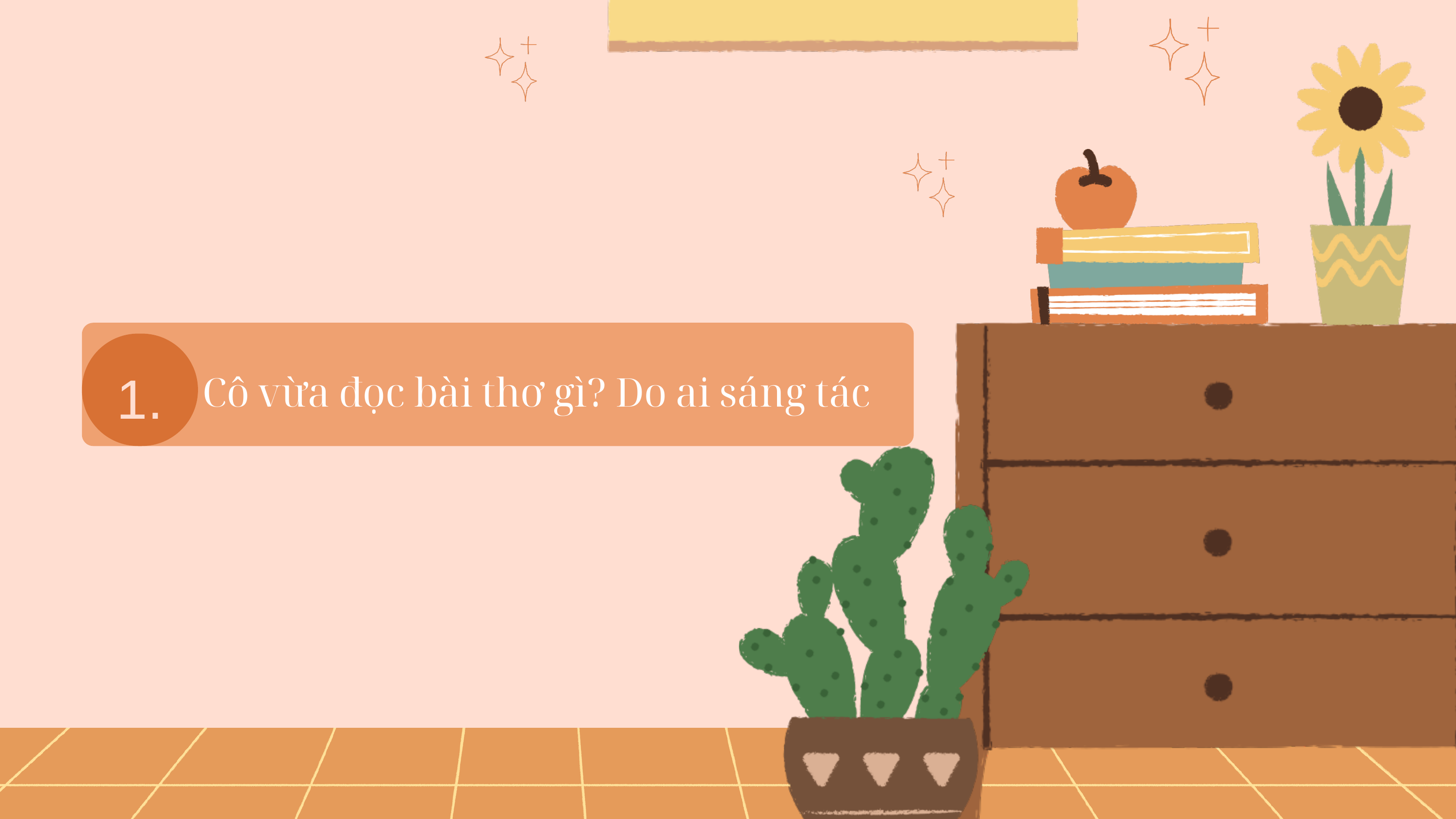

1.
Cô vừa đọc bài thơ gì? Do ai sáng tác